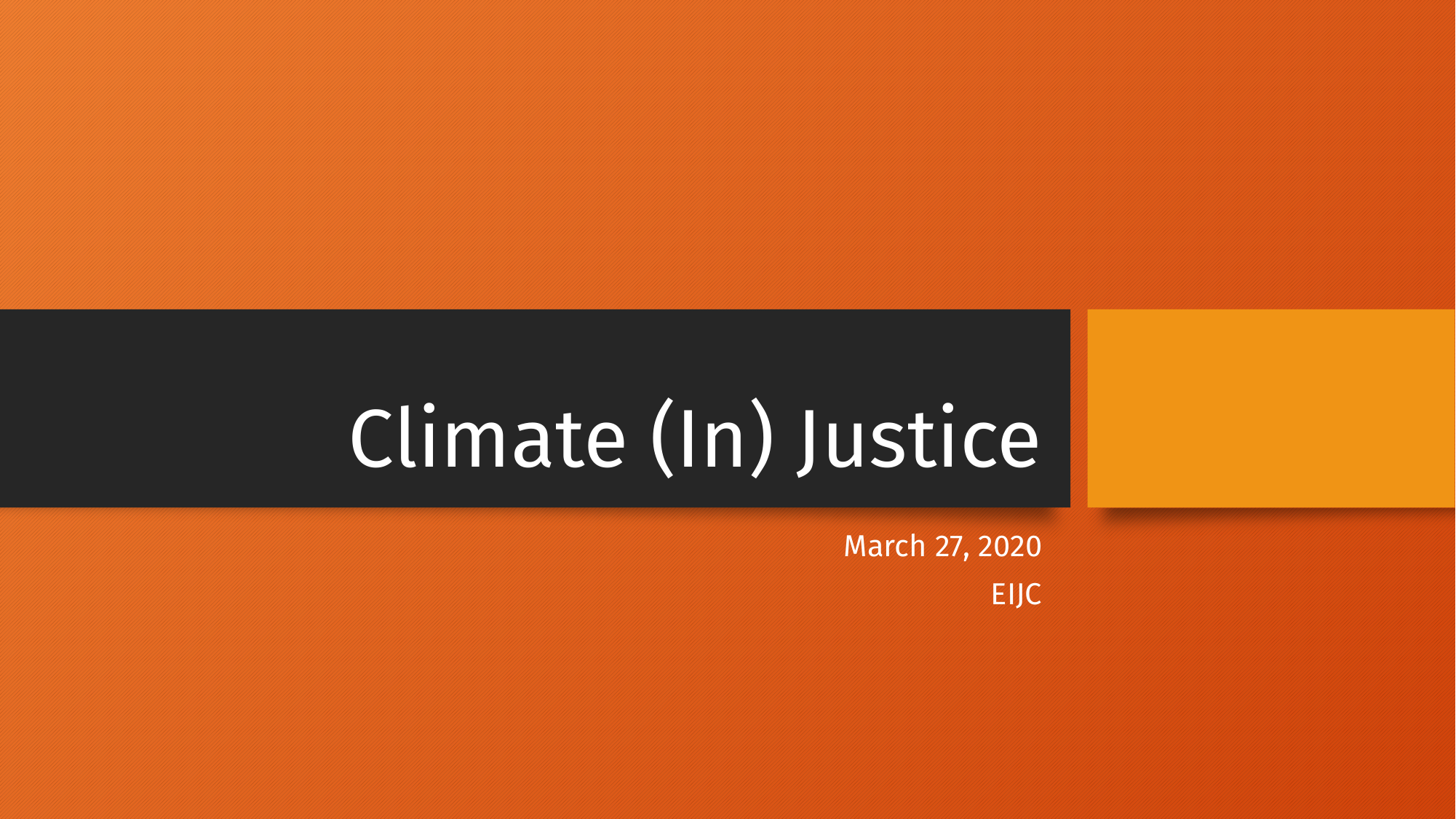

# Climate (In) Justice
March 27, 2020
EIJC